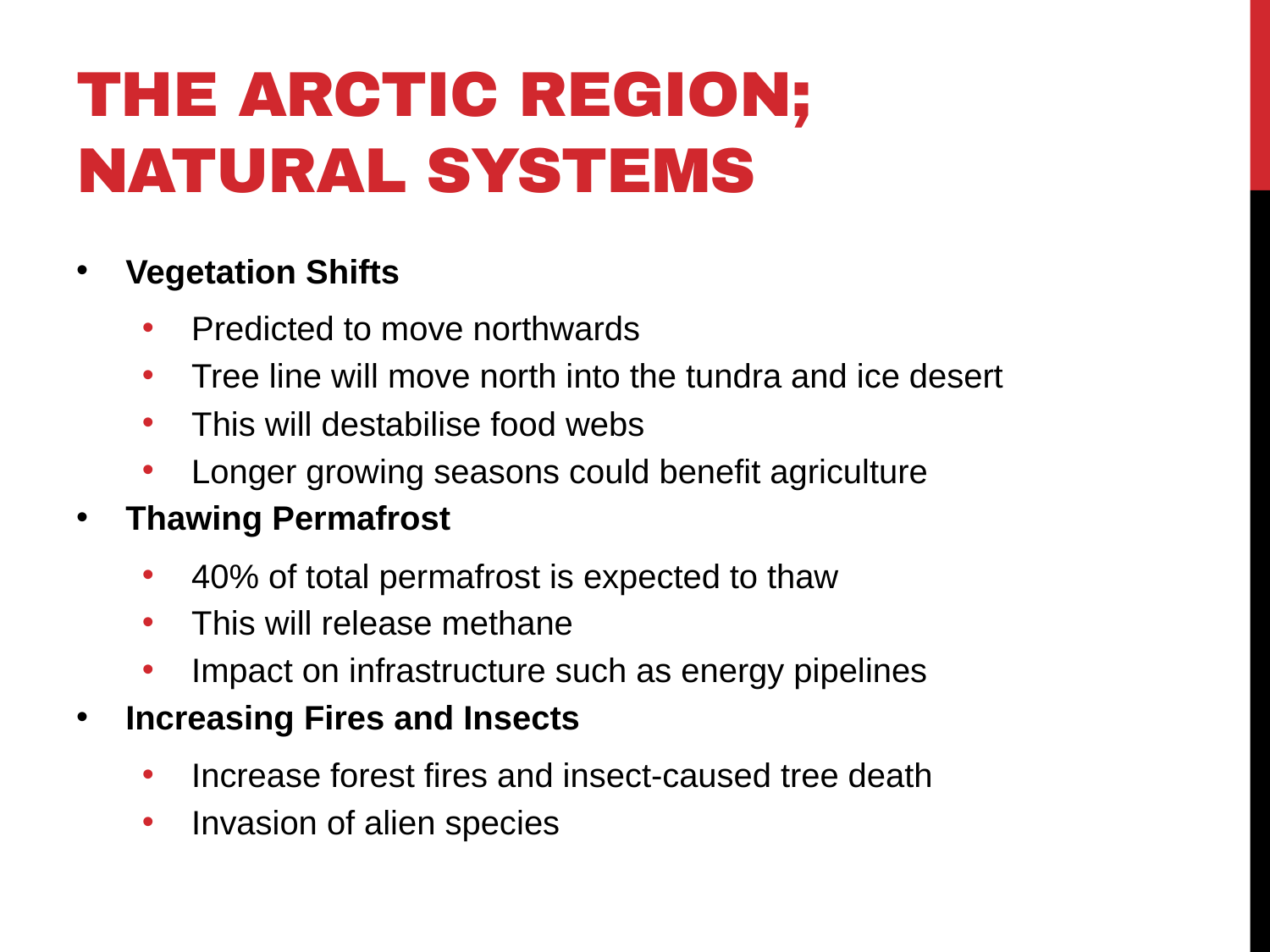

# The arctic region; natural systems
Vegetation Shifts
Predicted to move northwards
Tree line will move north into the tundra and ice desert
This will destabilise food webs
Longer growing seasons could benefit agriculture
Thawing Permafrost
40% of total permafrost is expected to thaw
This will release methane
Impact on infrastructure such as energy pipelines
Increasing Fires and Insects
Increase forest fires and insect-caused tree death
Invasion of alien species